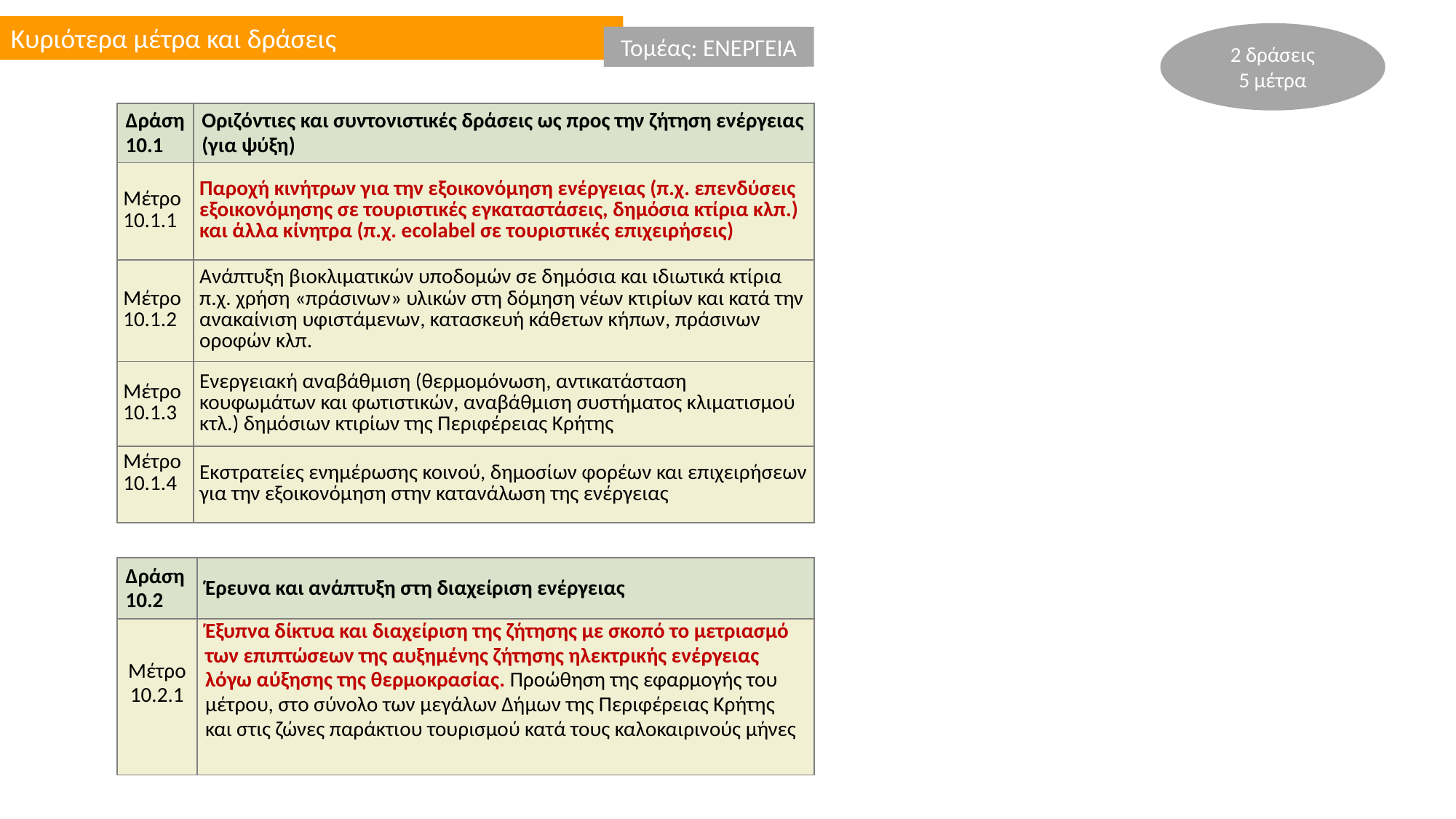

Κυριότερα μέτρα και δράσεις
2 δράσεις
5 μέτρα
Τομέας: ΓΕΩΡΓΙΑ
Τομέας: ΕΝΕΡΓΕΙΑ
| Δράση 10.1 | Οριζόντιες και συντονιστικές δράσεις ως προς την ζήτηση ενέργειας (για ψύξη) |
| --- | --- |
| Μέτρο 10.1.1 | Παροχή κινήτρων για την εξοικονόμηση ενέργειας (π.χ. επενδύσεις εξοικονόμησης σε τουριστικές εγκαταστάσεις, δημόσια κτίρια κλπ.) και άλλα κίνητρα (π.χ. ecolabel σε τουριστικές επιχειρήσεις) |
| Μέτρο 10.1.2 | Ανάπτυξη βιοκλιματικών υποδομών σε δημόσια και ιδιωτικά κτίρια π.χ. χρήση «πράσινων» υλικών στη δόμηση νέων κτιρίων και κατά την ανακαίνιση υφιστάμενων, κατασκευή κάθετων κήπων, πράσινων οροφών κλπ. |
| Μέτρο 10.1.3 | Ενεργειακή αναβάθμιση (θερμομόνωση, αντικατάσταση κουφωμάτων και φωτιστικών, αναβάθμιση συστήματος κλιματισμού κτλ.) δημόσιων κτιρίων της Περιφέρειας Κρήτης |
| Μέτρο 10.1.4 | Εκστρατείες ενημέρωσης κοινού, δημοσίων φορέων και επιχειρήσεων για την εξοικονόμηση στην κατανάλωση της ενέργειας |
| Δράση 10.2 | Έρευνα και ανάπτυξη στη διαχείριση ενέργειας |
| --- | --- |
| Μέτρο 10.2.1 | Έξυπνα δίκτυα και διαχείριση της ζήτησης με σκοπό το μετριασμό των επιπτώσεων της αυξημένης ζήτησης ηλεκτρικής ενέργειας λόγω αύξησης της θερμοκρασίας. Προώθηση της εφαρμογής του μέτρου, στο σύνολο των μεγάλων Δήμων της Περιφέρειας Κρήτης και στις ζώνες παράκτιου τουρισμού κατά τους καλοκαιρινούς μήνες |